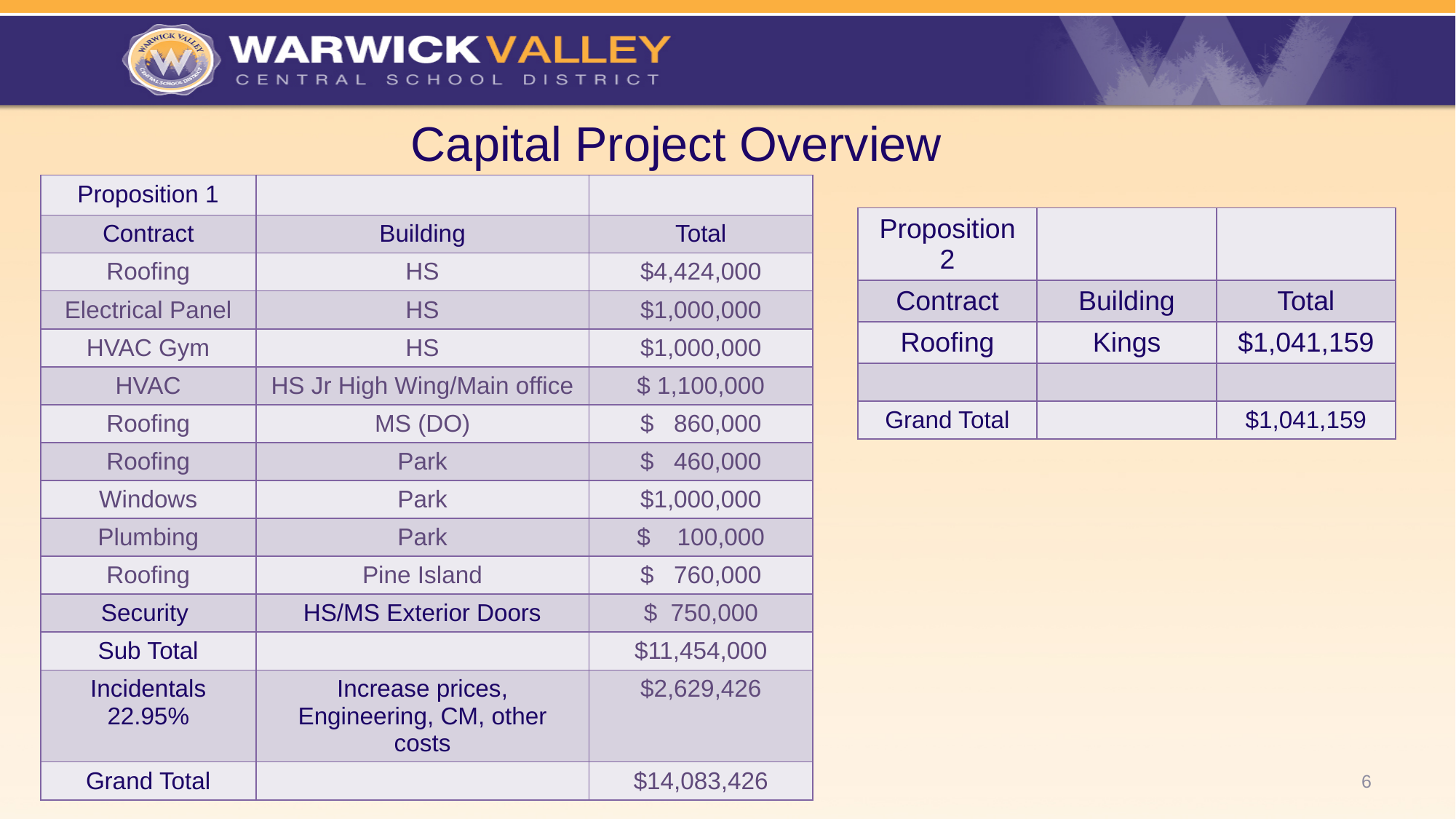

# Capital Project Overview
| Proposition 1 |  |  |
| --- | --- | --- |
| Contract | Building | Total |
| Roofing | HS | $4,424,000 |
| Electrical Panel | HS | $1,000,000 |
| HVAC Gym | HS | $1,000,000 |
| HVAC | HS Jr High Wing/Main office | $ 1,100,000 |
| Roofing | MS (DO) | $ 860,000 |
| Roofing | Park | $ 460,000 |
| Windows | Park | $1,000,000 |
| Plumbing | Park | $ 100,000 |
| Roofing | Pine Island | $ 760,000 |
| Security | HS/MS Exterior Doors | $ 750,000 |
| Sub Total |  | $11,454,000 |
| Incidentals 22.95% | Increase prices, Engineering, CM, other costs | $2,629,426 |
| Grand Total |  | $14,083,426 |
| Proposition 2 |  |  |
| --- | --- | --- |
| Contract | Building | Total |
| Roofing | Kings | $1,041,159 |
|  |  |  |
| Grand Total |  | $1,041,159 |
6